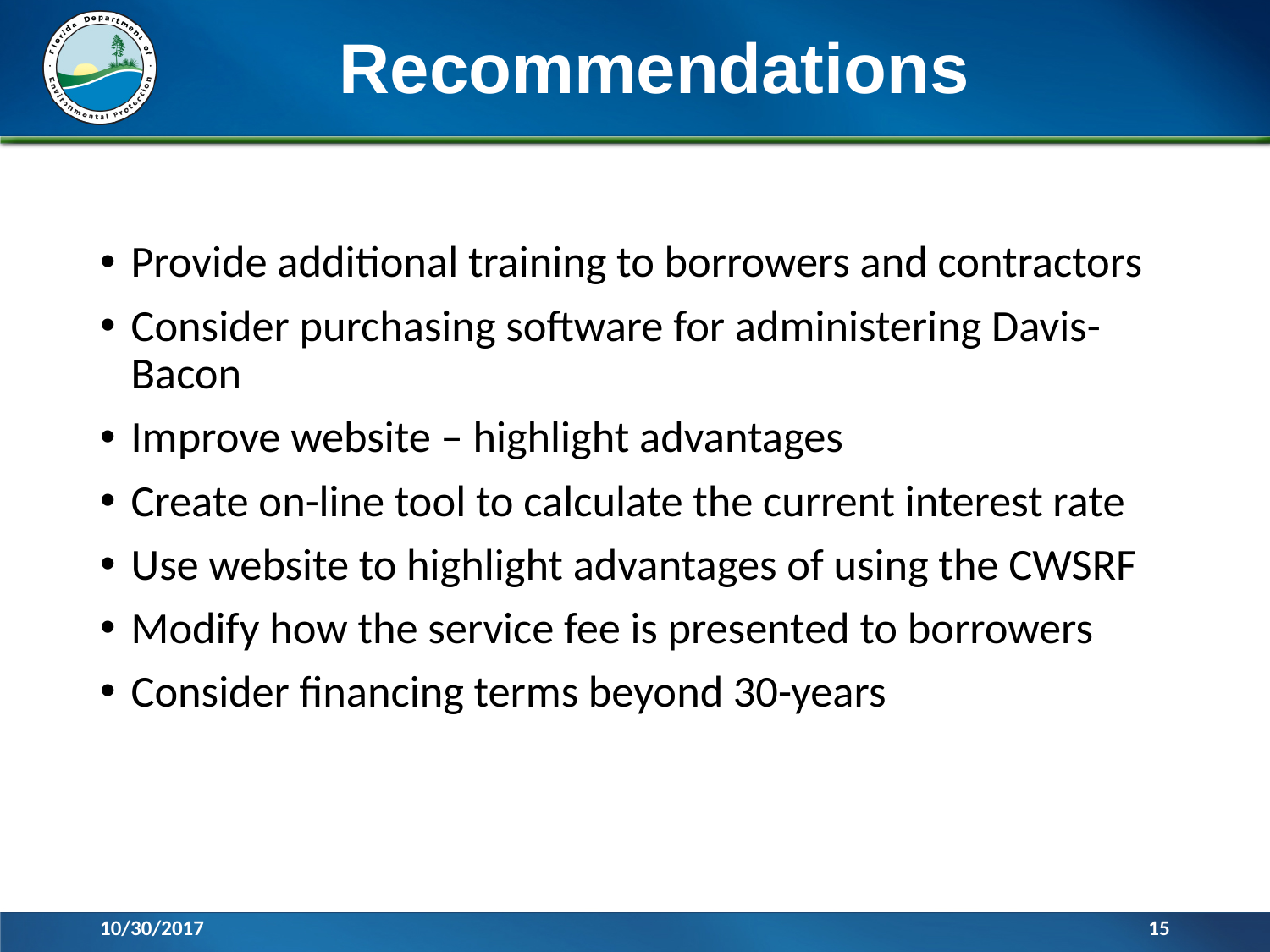

# Recommendations
Provide additional training to borrowers and contractors
Consider purchasing software for administering Davis-Bacon
Improve website – highlight advantages
Create on-line tool to calculate the current interest rate
Use website to highlight advantages of using the CWSRF
Modify how the service fee is presented to borrowers
Consider financing terms beyond 30-years
10/30/2017

15